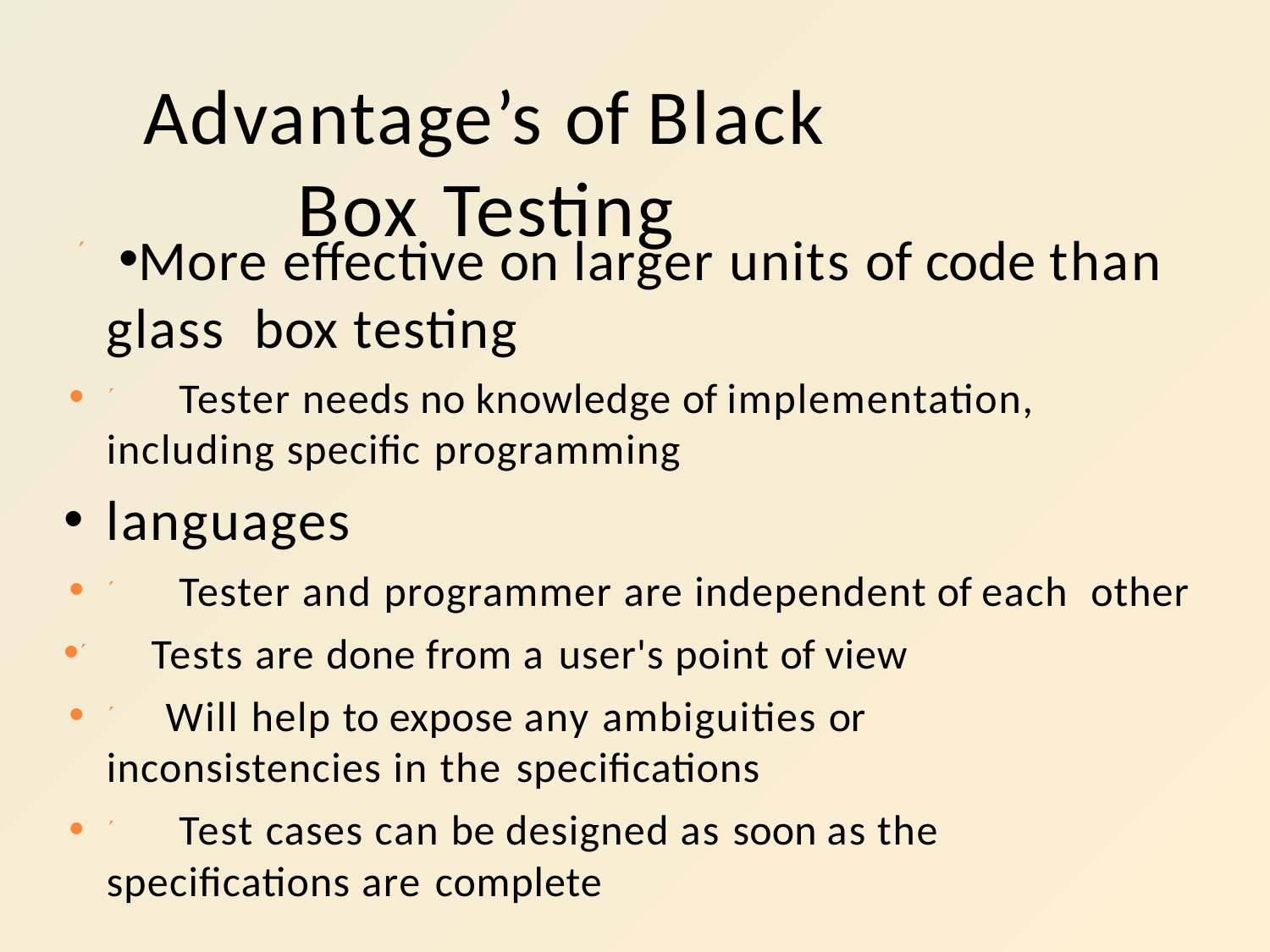

# Advantage’s of Black Box Testing
More effective on larger units of code than glass  box testing
′ Tester needs no knowledge of implementation,  including specific programming
languages
′ Tester and programmer are independent of each  other
′ Tests are done from a user's point of view
′ Will help to expose any ambiguities or  inconsistencies in the specifications
′ Test cases can be designed as soon as the  specifications are complete
′